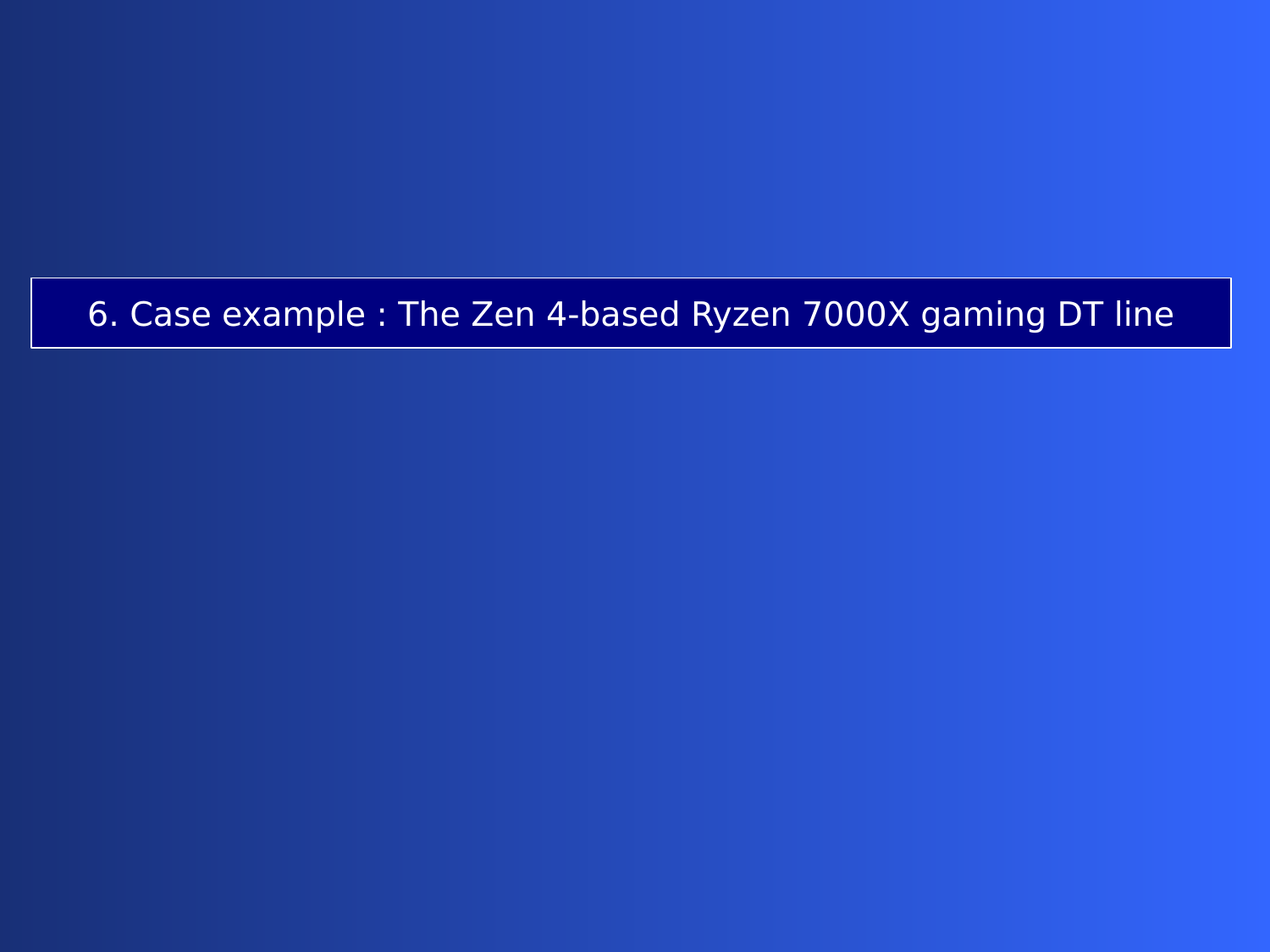

6. Case example : The Zen 4-based Ryzen 7000X gaming DT line